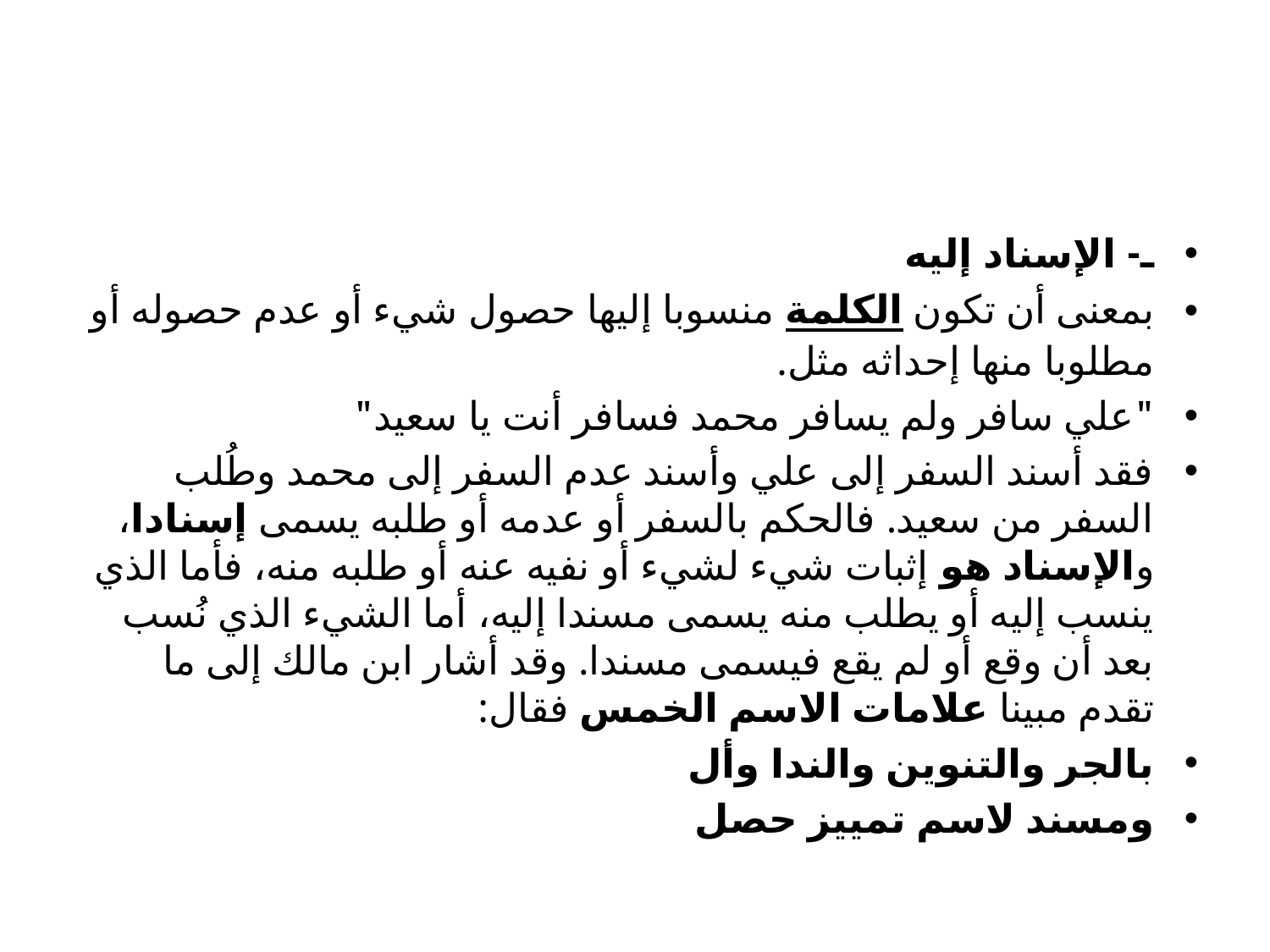

#
ـ- الإسناد إليه
بمعنى أن تكون الكلمة منسوبا إليها حصول شيء أو عدم حصوله أو مطلوبا منها إحداثه مثل.
"علي سافر ولم يسافر محمد فسافر أنت يا سعيد"
فقد أسند السفر إلى علي وأسند عدم السفر إلى محمد وطُلب السفر من سعيد. فالحكم بالسفر أو عدمه أو طلبه يسمى إسنادا، والإسناد هو إثبات شيء لشيء أو نفيه عنه أو طلبه منه، فأما الذي ينسب إليه أو يطلب منه يسمى مسندا إليه، أما الشيء الذي نُسب بعد أن وقع أو لم يقع فيسمى مسندا. وقد أشار ابن مالك إلى ما تقدم مبينا علامات الاسم الخمس فقال:
بالجر والتنوين والندا وأل
ومسند لاسم تمييز حصل